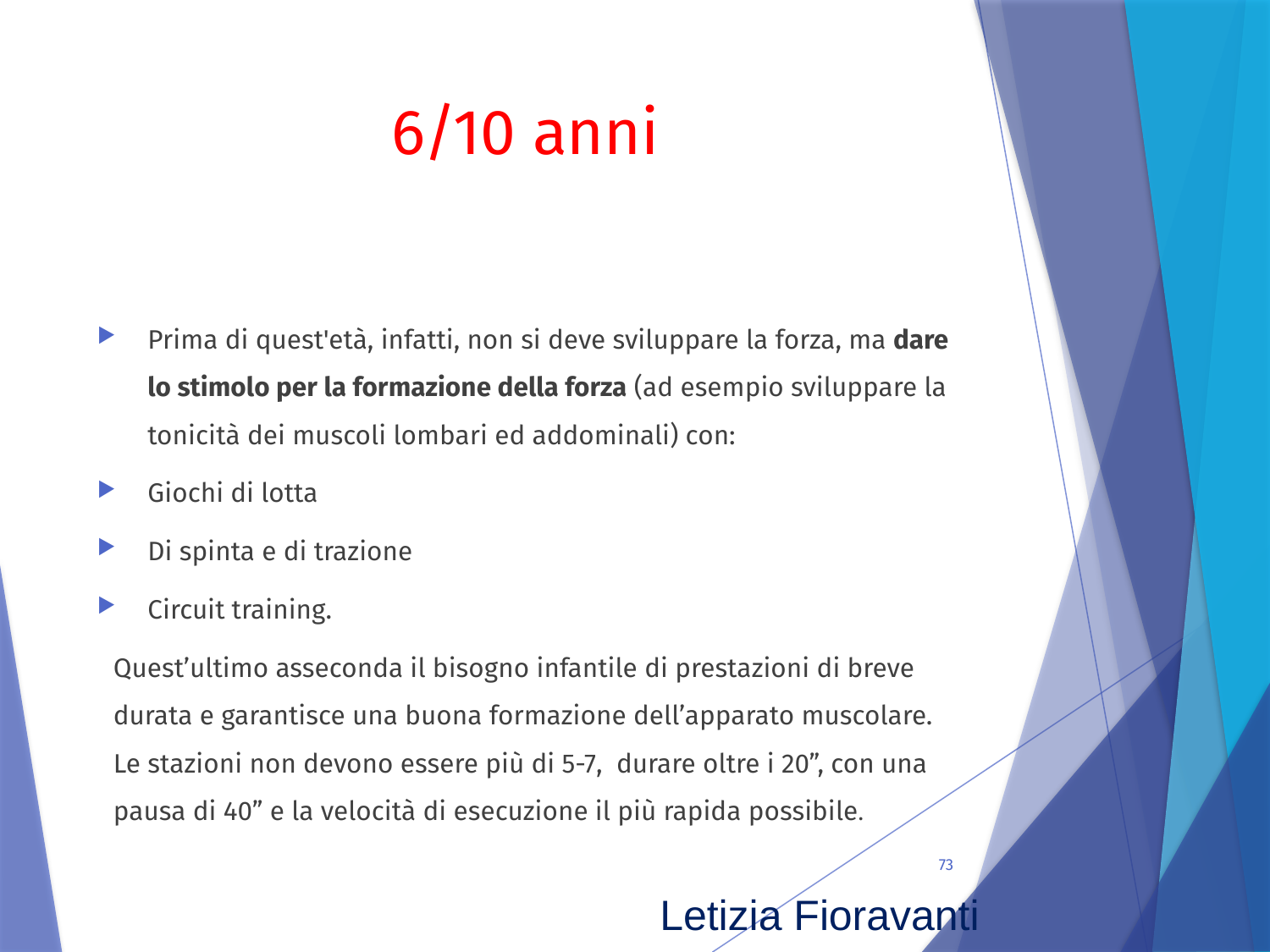

# 6/10 anni
Prima di quest'età, infatti, non si deve sviluppare la forza, ma dare lo stimolo per la formazione della forza (ad esempio sviluppare la tonicità dei muscoli lombari ed addominali) con:
Giochi di lotta
Di spinta e di trazione
Circuit training.
Quest’ultimo asseconda il bisogno infantile di prestazioni di breve durata e garantisce una buona formazione dell’apparato muscolare. Le stazioni non devono essere più di 5-7,  durare oltre i 20”, con una pausa di 40” e la velocità di esecuzione il più rapida possibile.
73
Letizia Fioravanti